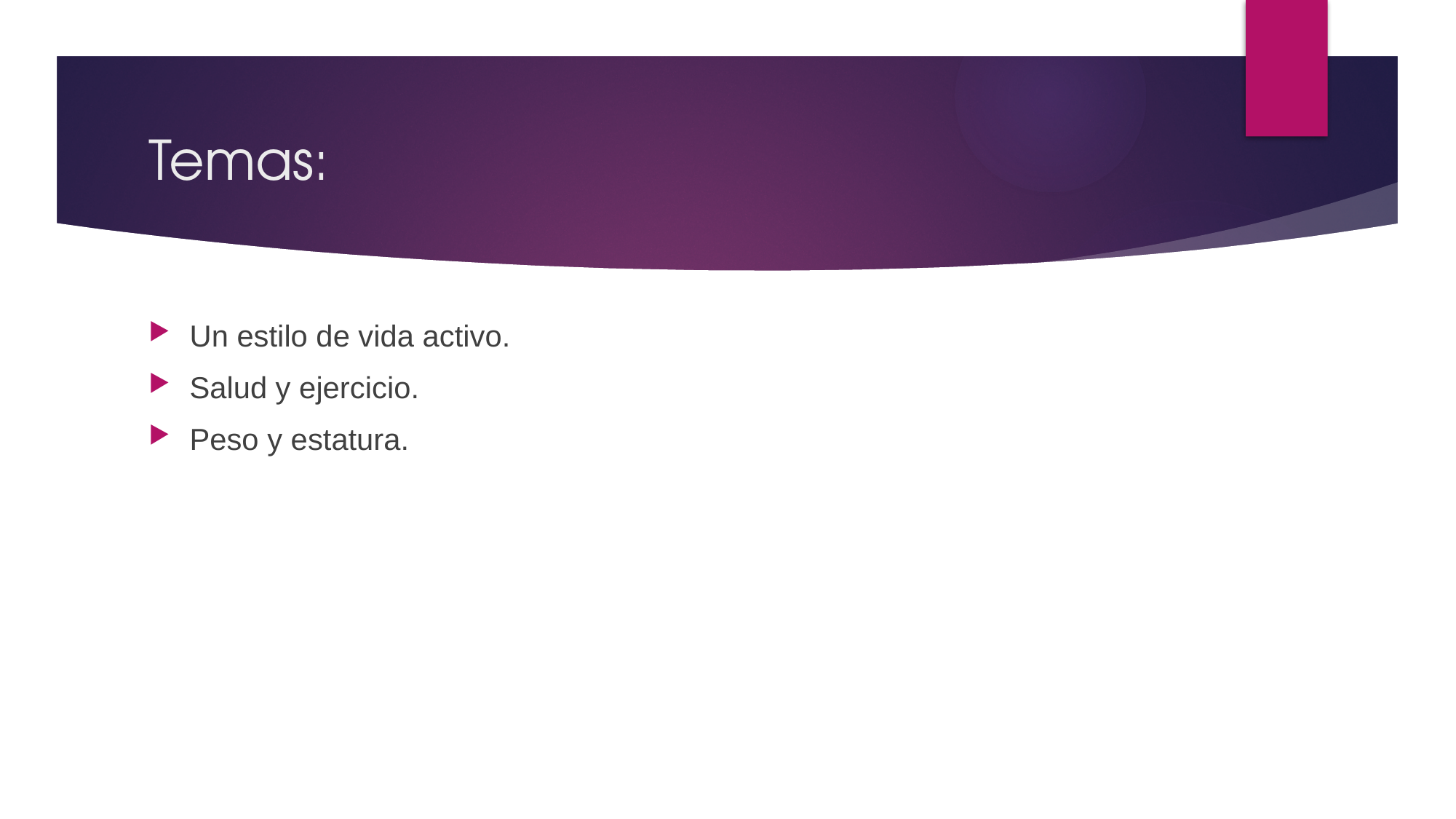

# Temas:
Un estilo de vida activo.
Salud y ejercicio.
Peso y estatura.